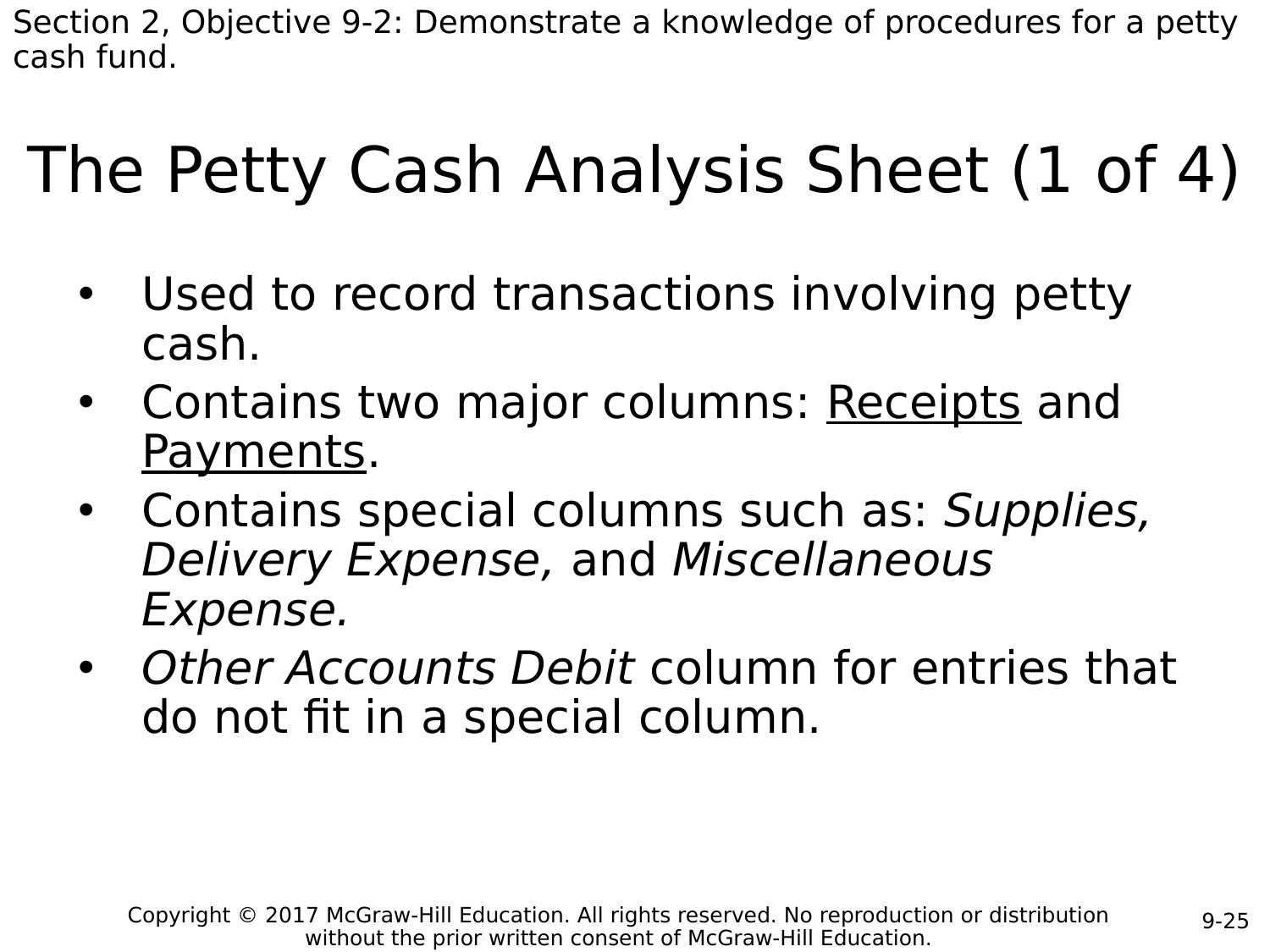

Section 2, Objective 9-2: Demonstrate a knowledge of procedures for a petty cash fund.
# The Petty Cash Analysis Sheet (1 of 4)
Used to record transactions involving petty cash.
Contains two major columns: Receipts and Payments.
Contains special columns such as: Supplies, Delivery Expense, and Miscellaneous Expense.
Other Accounts Debit column for entries that do not fit in a special column.